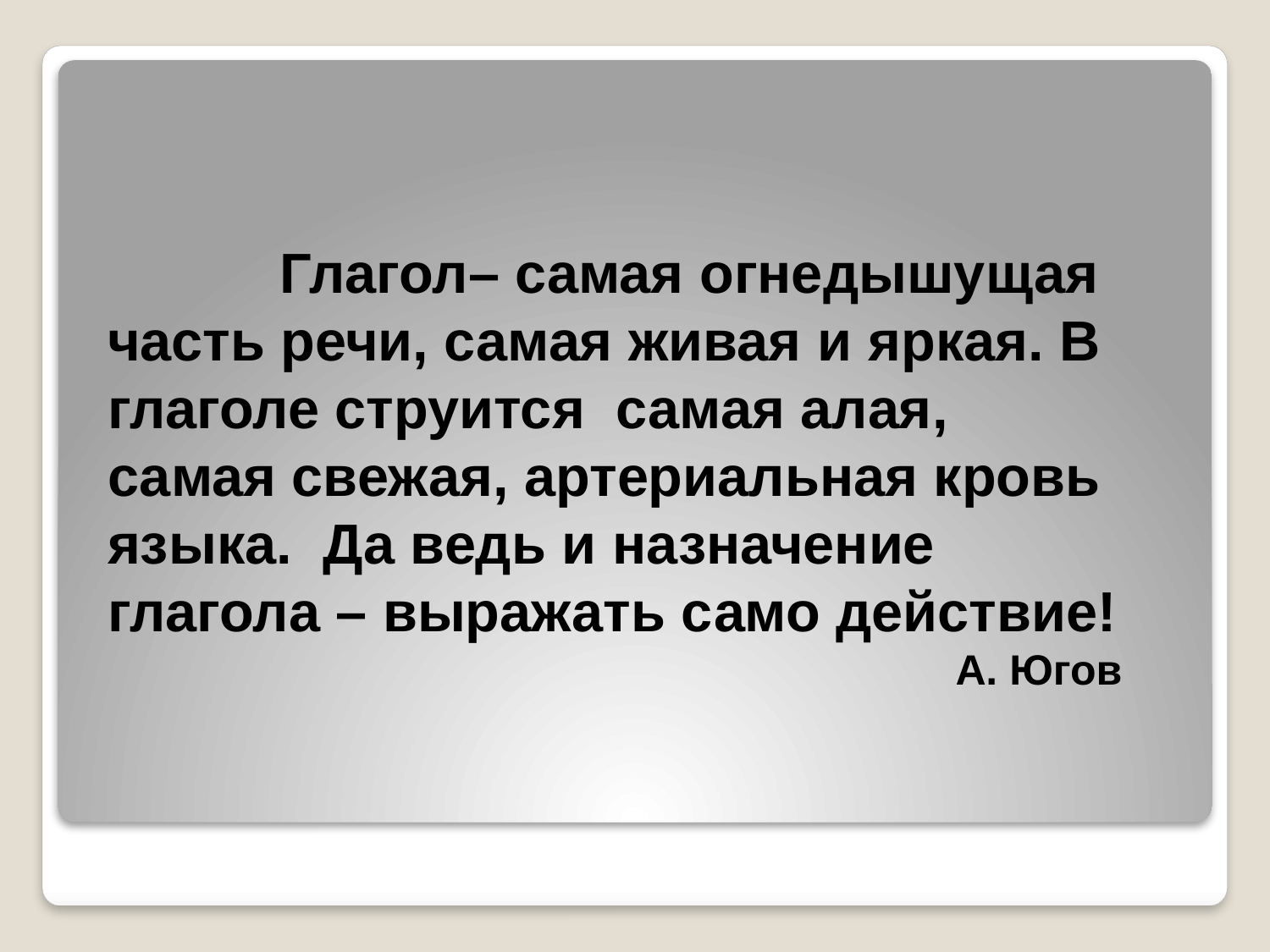

Глагол– самая огнедышущая часть речи, самая живая и яркая. В глаголе струится  самая алая, самая свежая, артериальная кровь  языка.  Да ведь и назначение глагола – выражать само действие!
А. Югов